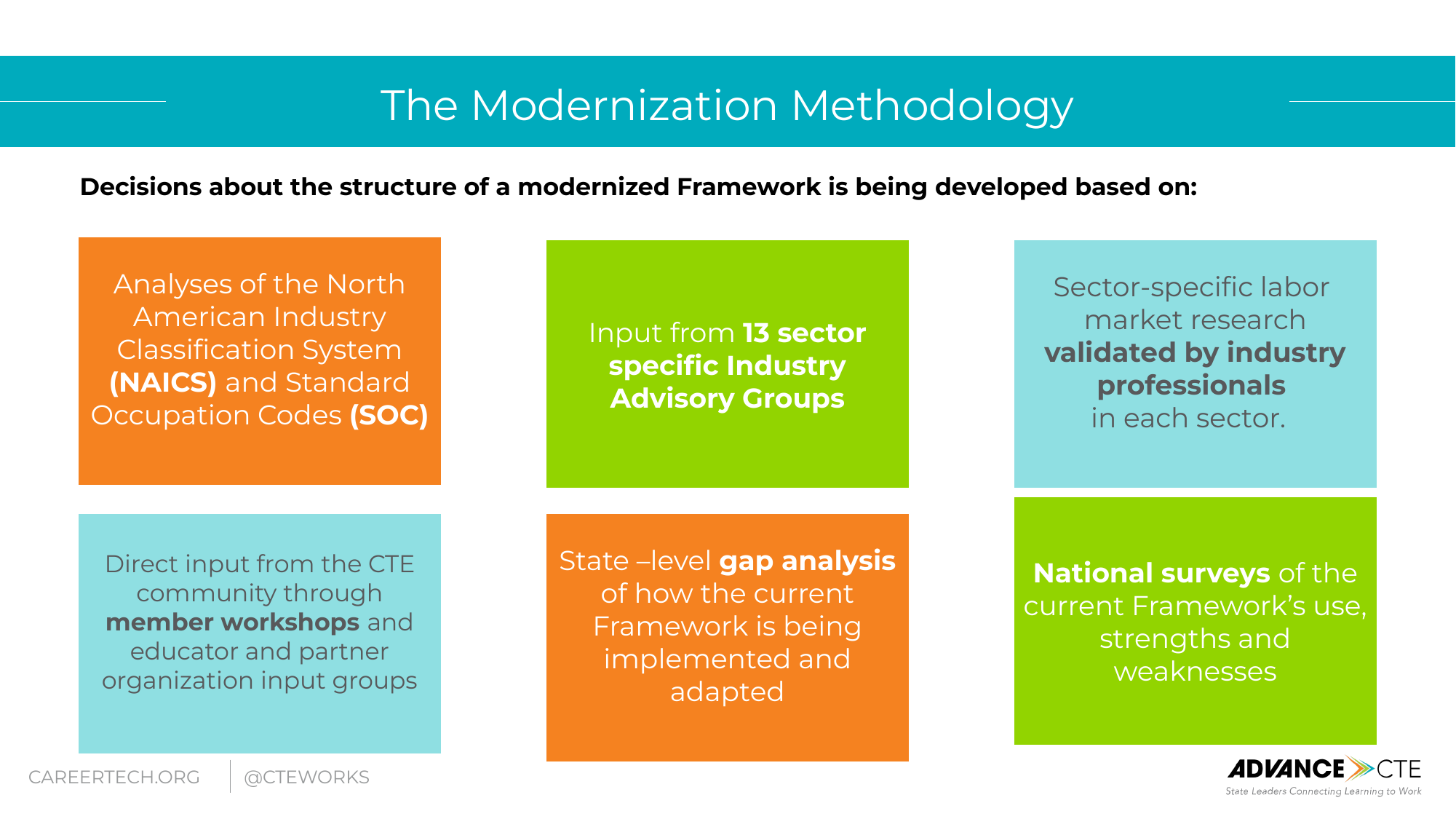

# The Modernization Methodology
Decisions about the structure of a modernized Framework is being developed based on:

Analyses of the North American Industry Classification System (NAICS) and Standard Occupation Codes (SOC)

Input from 13 sector specific Industry Advisory Groups
Sector-specific labor
market research validated by industry professionals
in each sector.

National surveys of the current Framework’s use, strengths and weaknesses
Direct input from the CTE community through member workshops and educator and partner organization input groups

State –level gap analysis of how the current Framework is being implemented and adapted